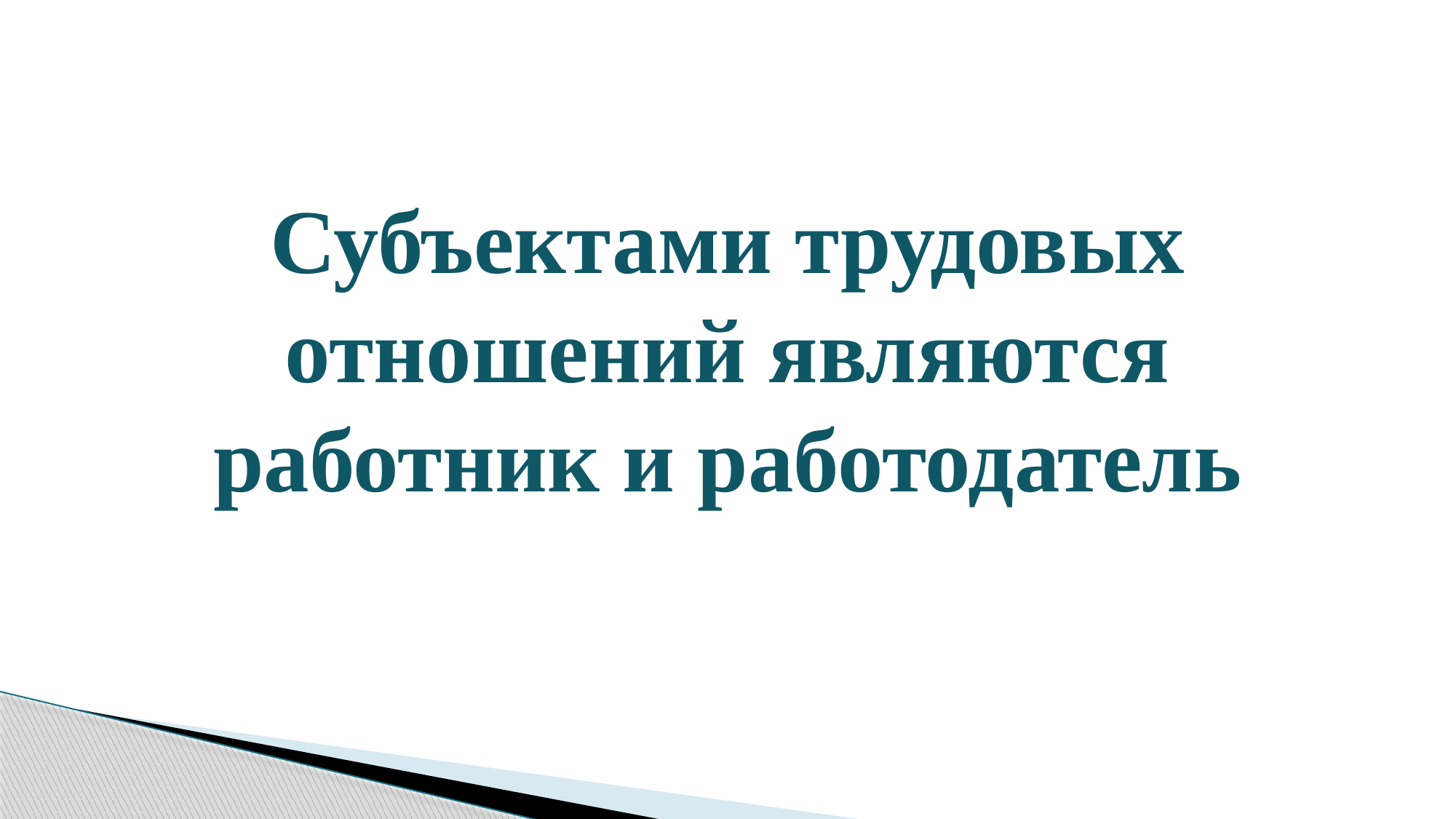

#
Субъектами трудовых отношений являются работник и работодатель